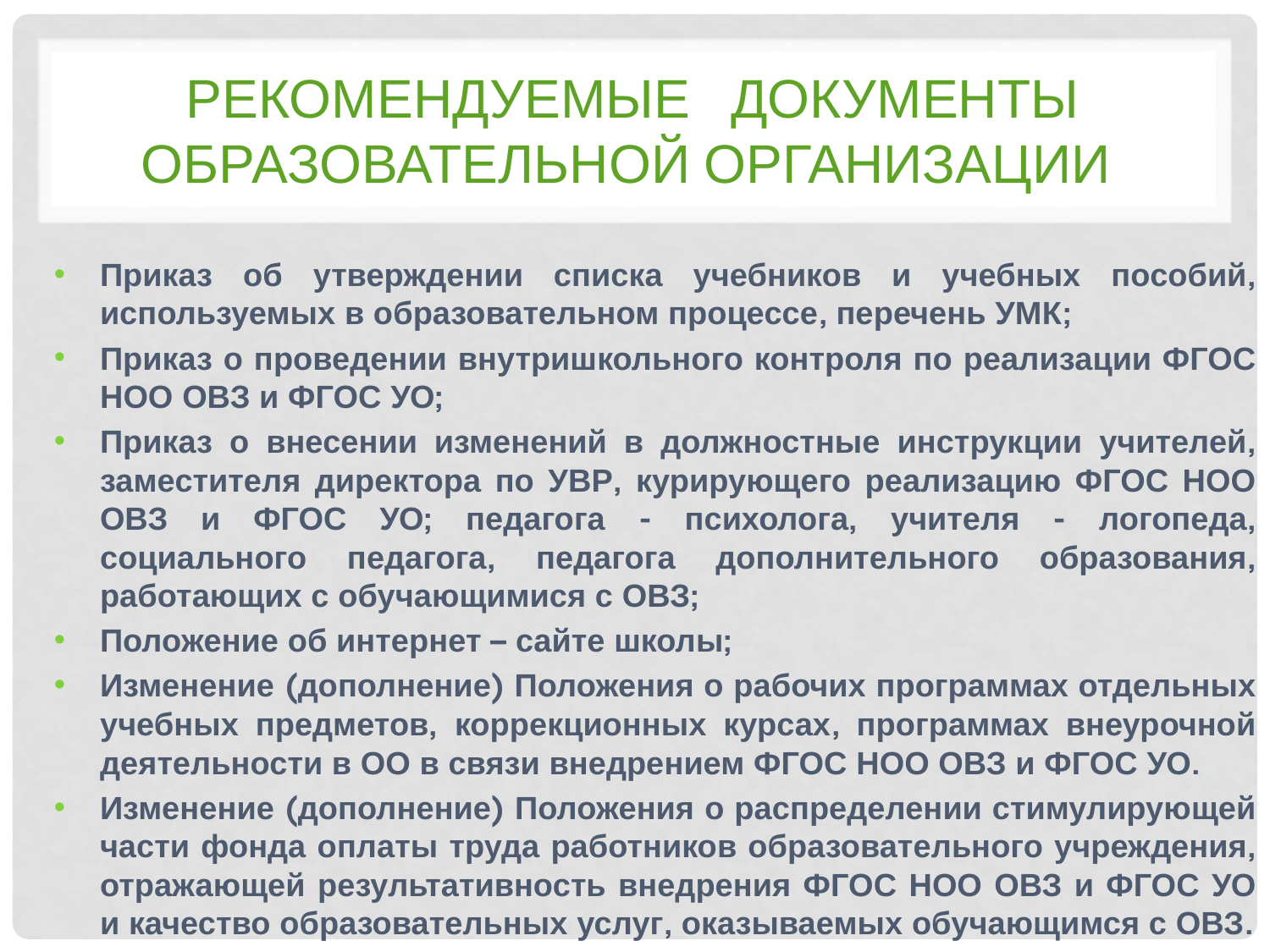

# Рекомендуемые   Документы Образовательной организации
Приказ об утверждении списка учебников и учебных пособий, используемых в образо­вательном процессе, перечень УМК;
Приказ о проведении внутришкольного контроля по реализации ФГОС НОО ОВЗ и ФГОС УО;
Приказ о внесении изменений в должностные инструкции учителей, заместителя директора по УВР, курирующего реализацию ФГОС НОО ОВЗ и ФГОС УО; педагога - психолога, учителя - логопеда, социального педагога, педагога дополнительного образования, работающих с обучающимися с ОВЗ;
Положение об интернет – сайте школы;
Изменение (дополнение) Положения о рабочих программах отдельных учебных предметов, коррекцион­ных курсах, программах внеурочной деятельности в ОО в связи внедрением ФГОС НОО ОВЗ и ФГОС УО.
Изменение (дополнение) Положения о распределении стимулирующей части фонда оплаты труда работников образовательного учреждения, отражающей результативность внедрения ФГОС НОО ОВЗ и ФГОС УО и качество образовательных услуг, оказываемых обучающимся с ОВЗ.